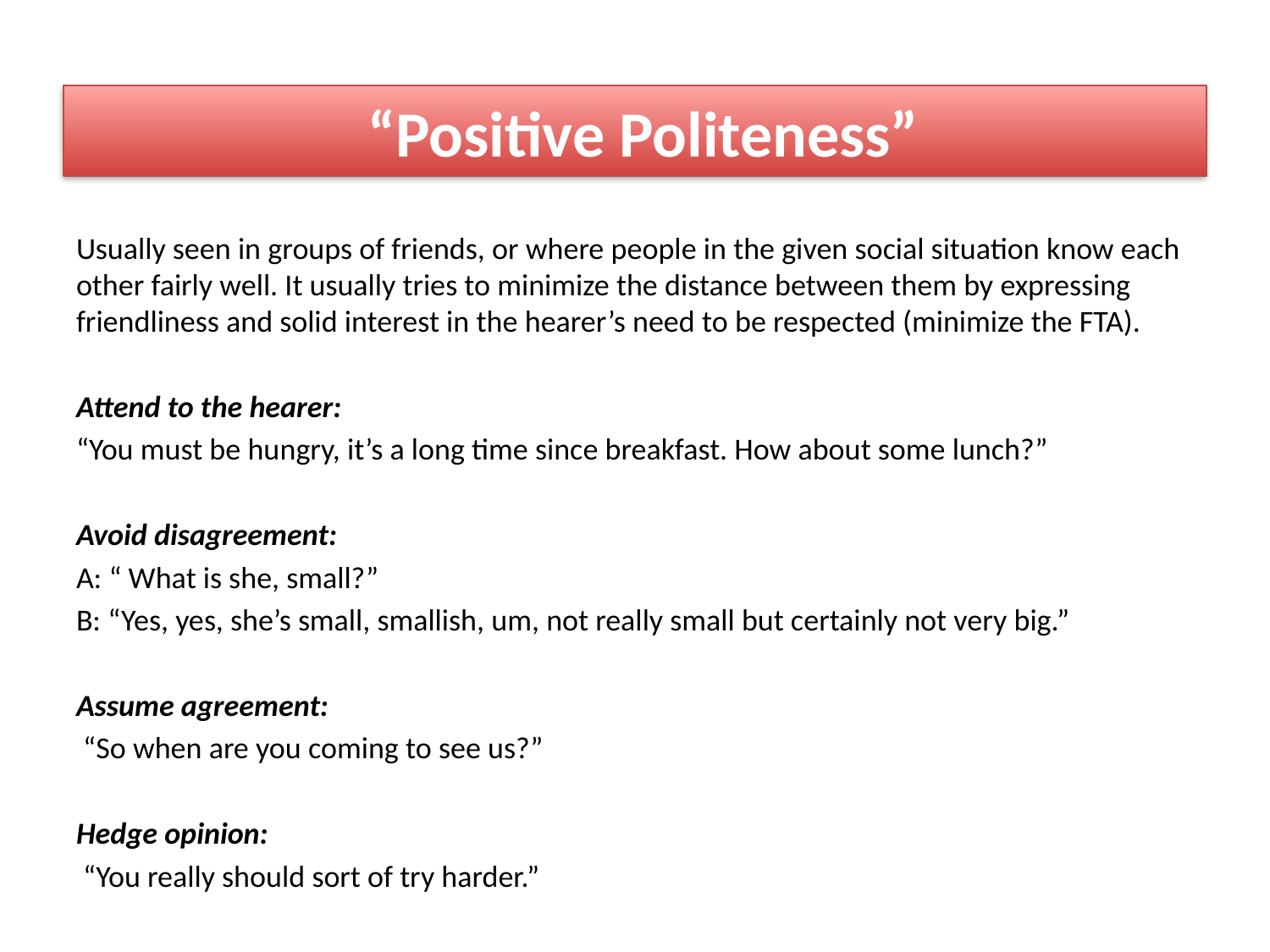

# “Positive Politeness”
Usually seen in groups of friends, or where people in the given social situation know each other fairly well. It usually tries to minimize the distance between them by expressing friendliness and solid interest in the hearer’s need to be respected (minimize the FTA).

Attend to the hearer:
“You must be hungry, it’s a long time since breakfast. How about some lunch?”

Avoid disagreement:
A: “ What is she, small?”
B: “Yes, yes, she’s small, smallish, um, not really small but certainly not very big.”

Assume agreement:
 “So when are you coming to see us?”

Hedge opinion:
 “You really should sort of try harder.”